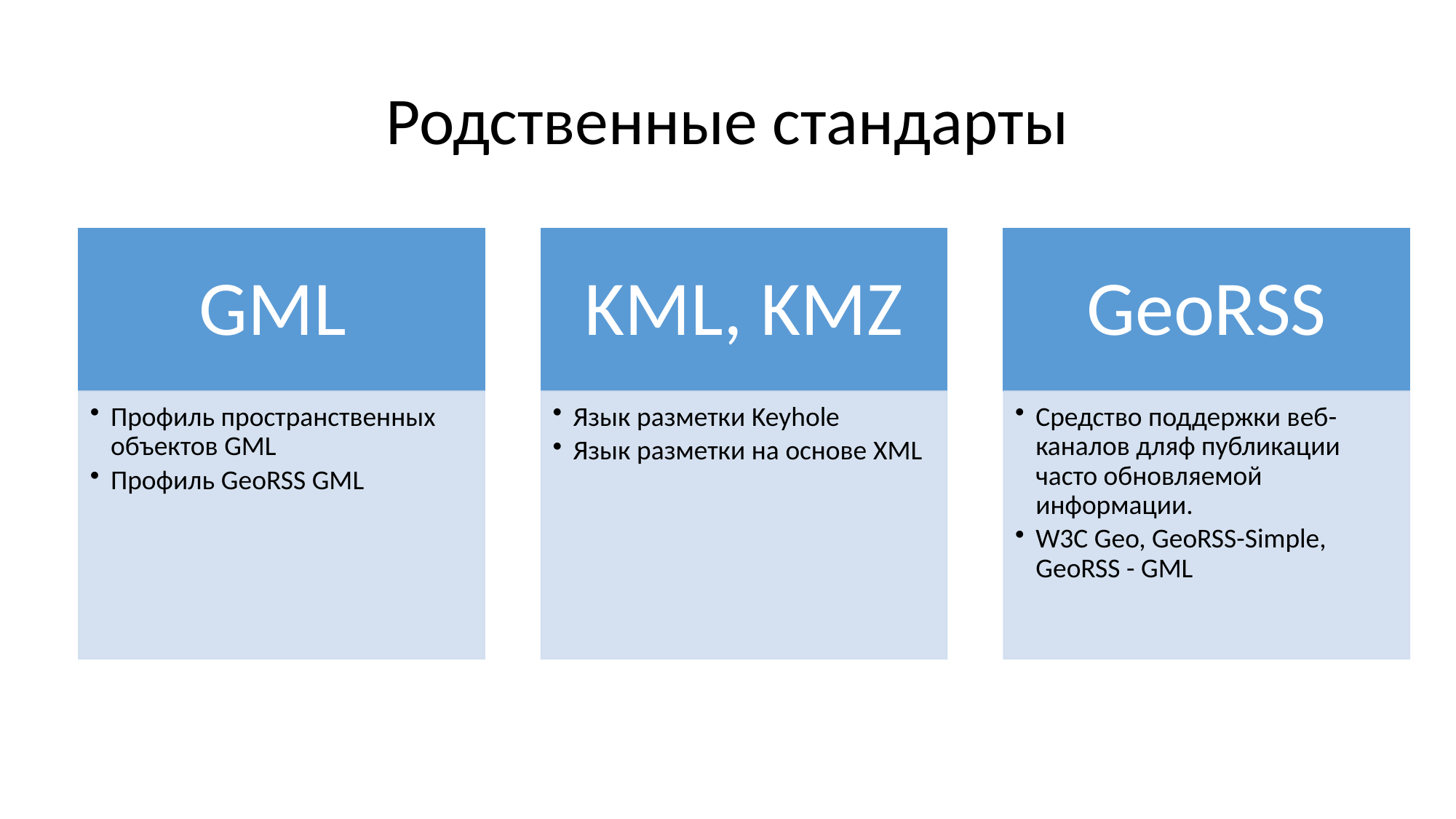

# Родственные стандарты
GML
Профиль пространственных объектов GML
Профиль GeoRSS GML
KML, KMZ
Язык разметки Keyhole
Язык разметки на основе XML
GeoRSS
Средство поддержки веб-каналов дляф публикации часто обновляемой информации.
W3C Geo, GeoRSS-Simple, GeoRSS - GML